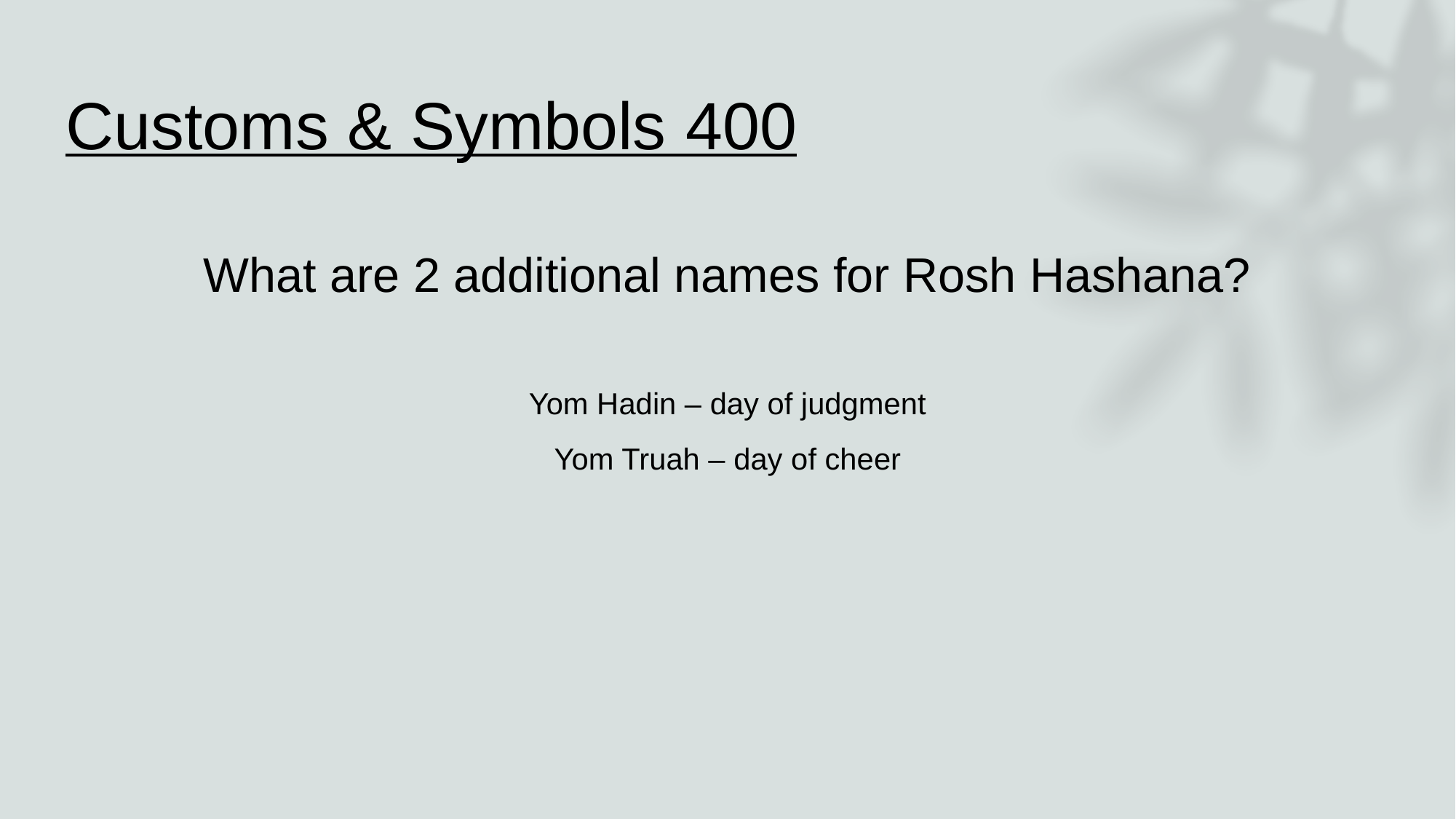

# Customs & Symbols 400
What are 2 additional names for Rosh Hashana?

Yom Hadin – day of judgment
Yom Truah – day of cheer